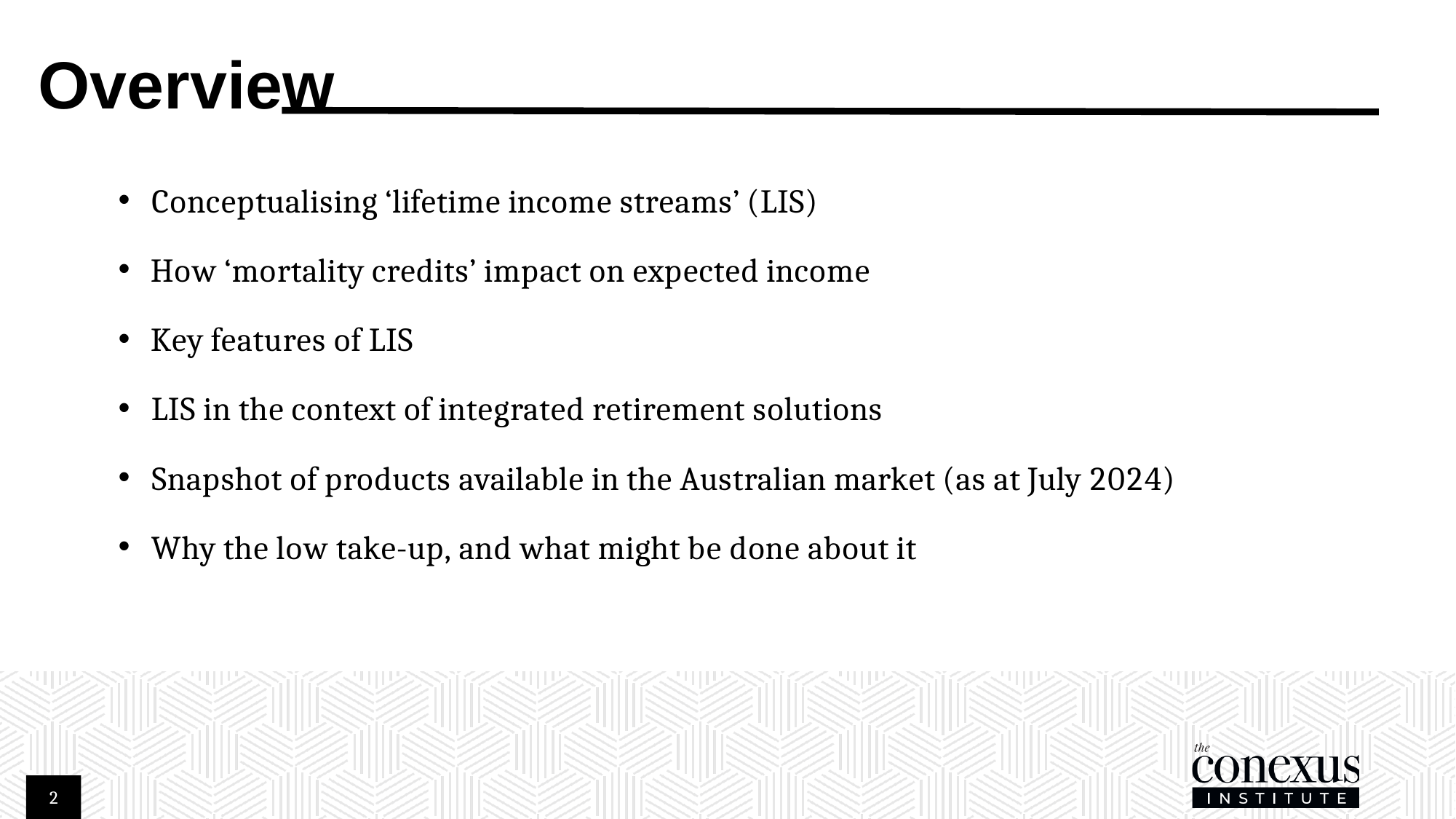

# Overview
Conceptualising ‘lifetime income streams’ (LIS)
How ‘mortality credits’ impact on expected income
Key features of LIS
LIS in the context of integrated retirement solutions
Snapshot of products available in the Australian market (as at July 2024)
Why the low take-up, and what might be done about it

2